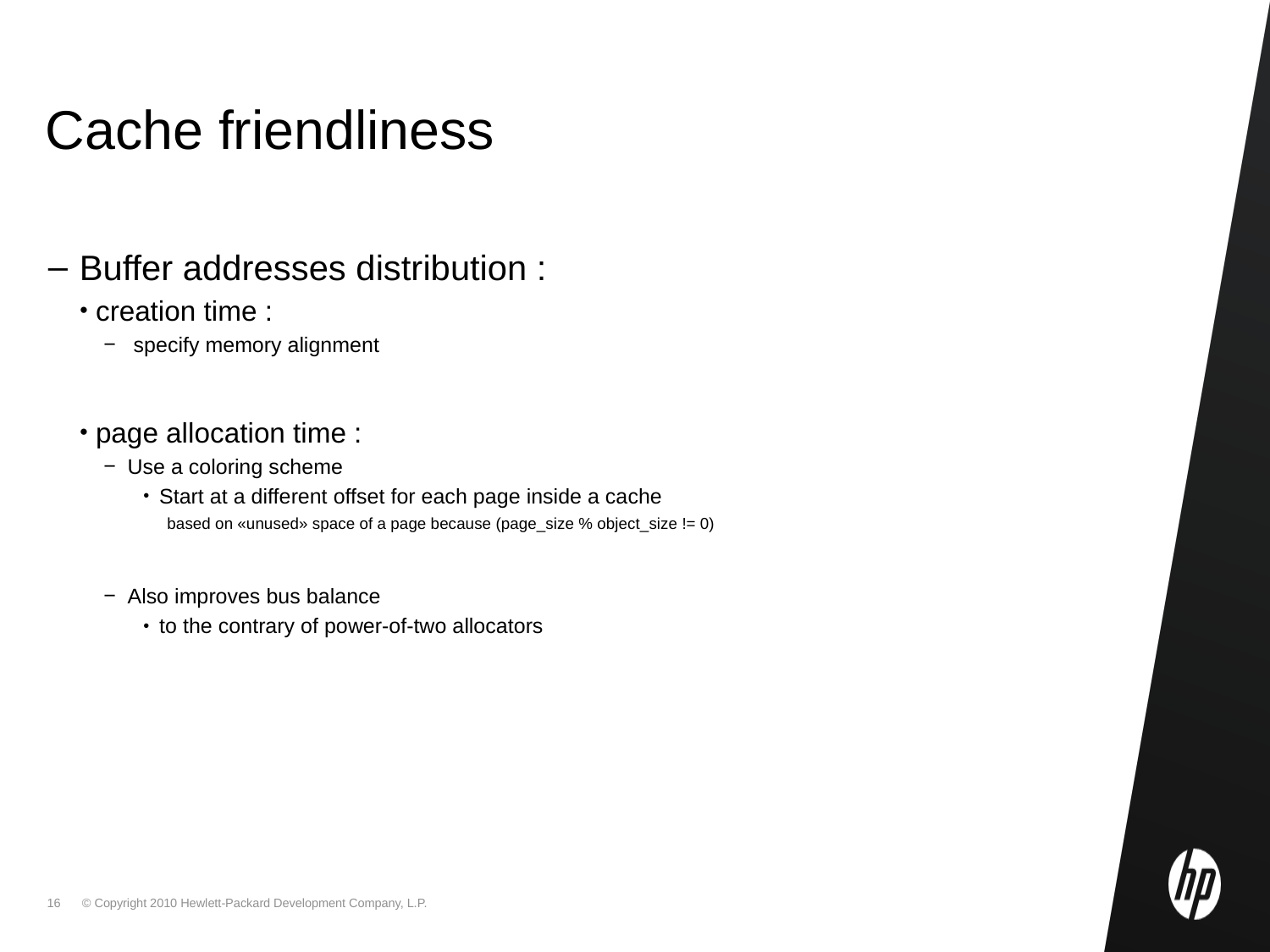

Cache friendliness
Buffer addresses distribution :
creation time :
 specify memory alignment

page allocation time :
Use a coloring scheme
Start at a different offset for each page inside a cache
based on «unused» space of a page because (page_size % object_size != 0)

Also improves bus balance
to the contrary of power-of-two allocators